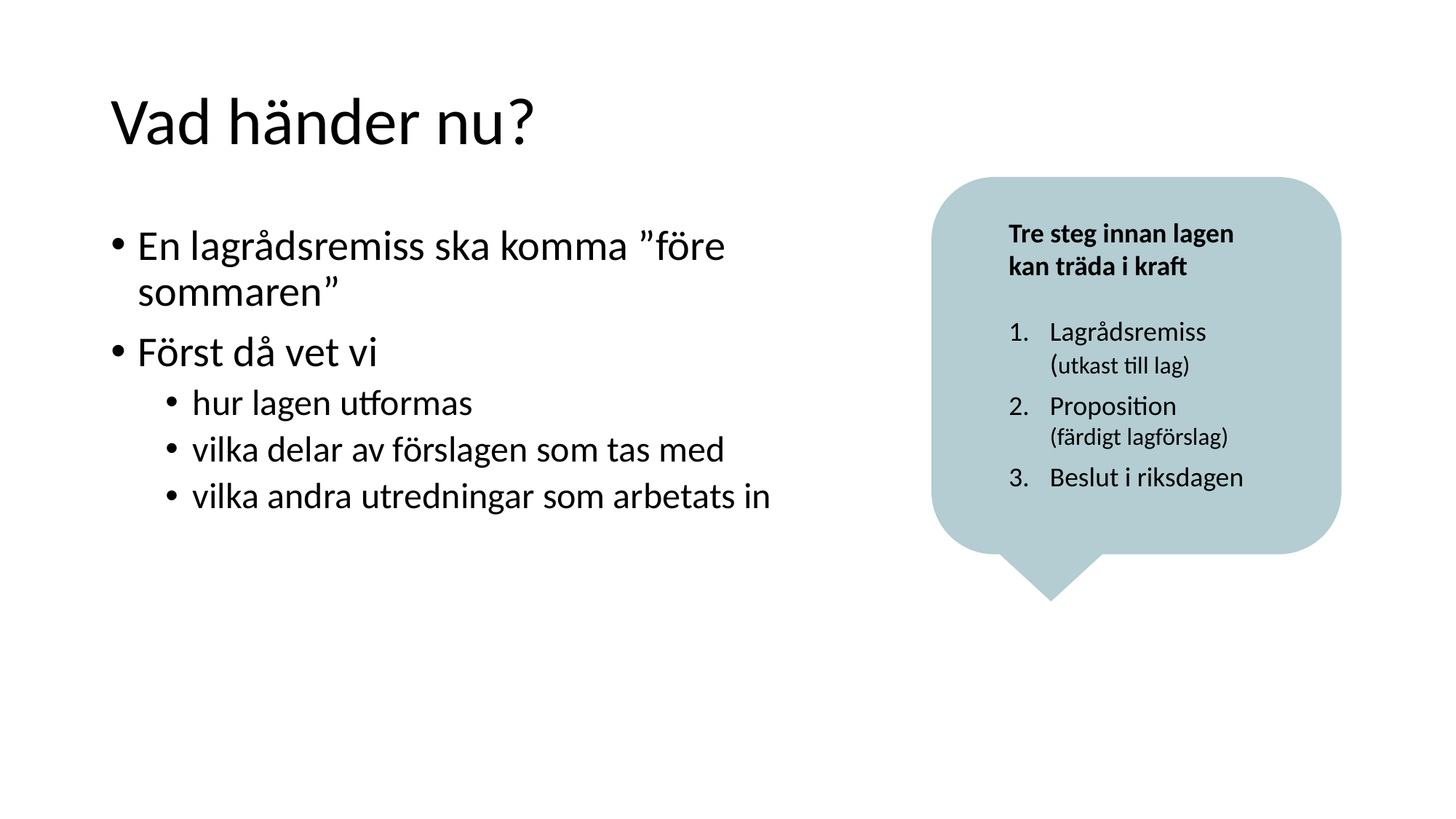

# Vad händer nu?

Tre steg innan lagen
kan träda i kraft

Lagrådsremiss
(utkast till lag)
Proposition
(färdigt lagförslag)
Beslut i riksdagen

En lagrådsremiss ska komma ”före sommaren”
Först då vet vi
hur lagen utformas
vilka delar av förslagen som tas med
vilka andra utredningar som arbetats in